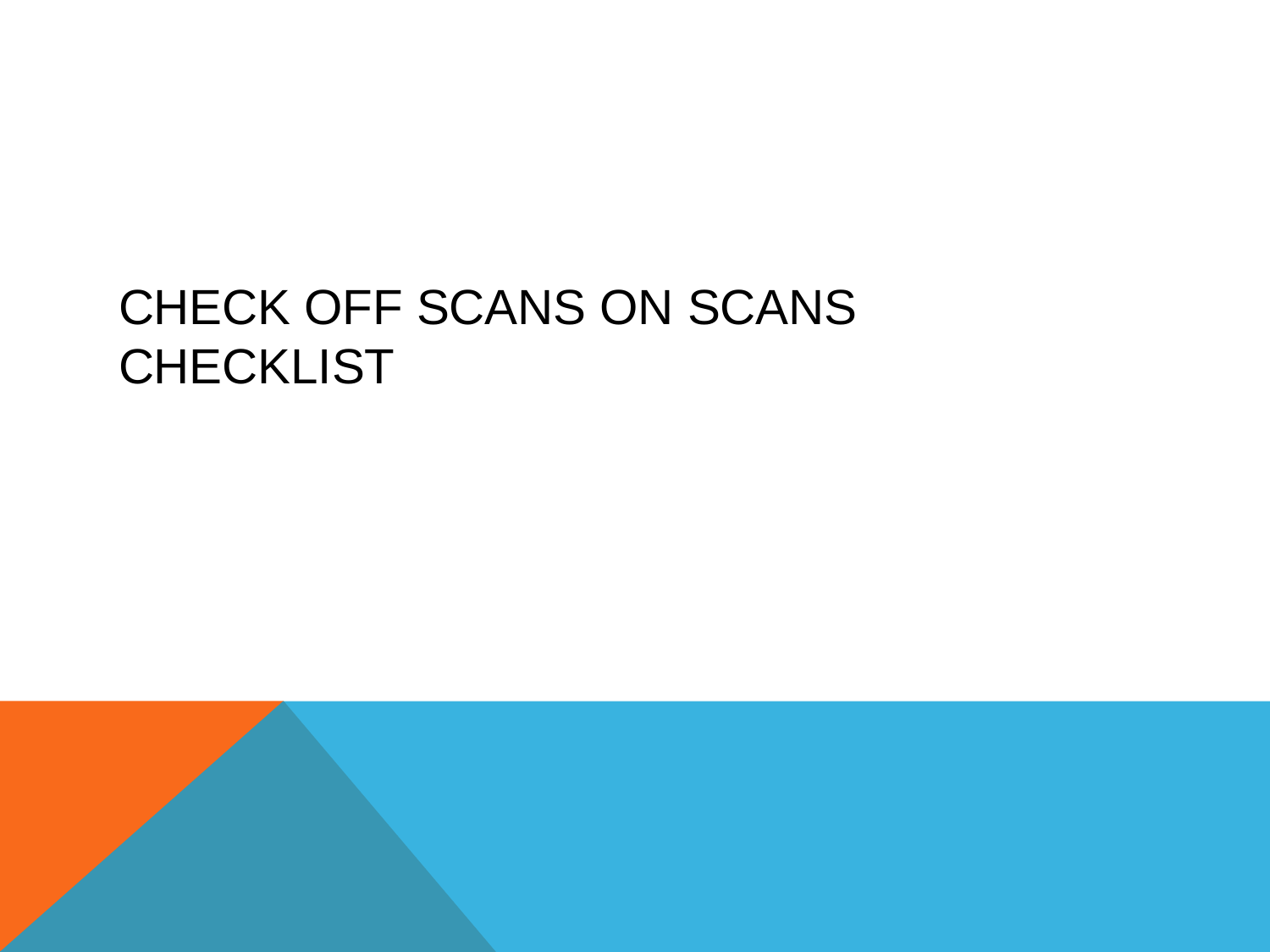

# Check off scans on scans checklist